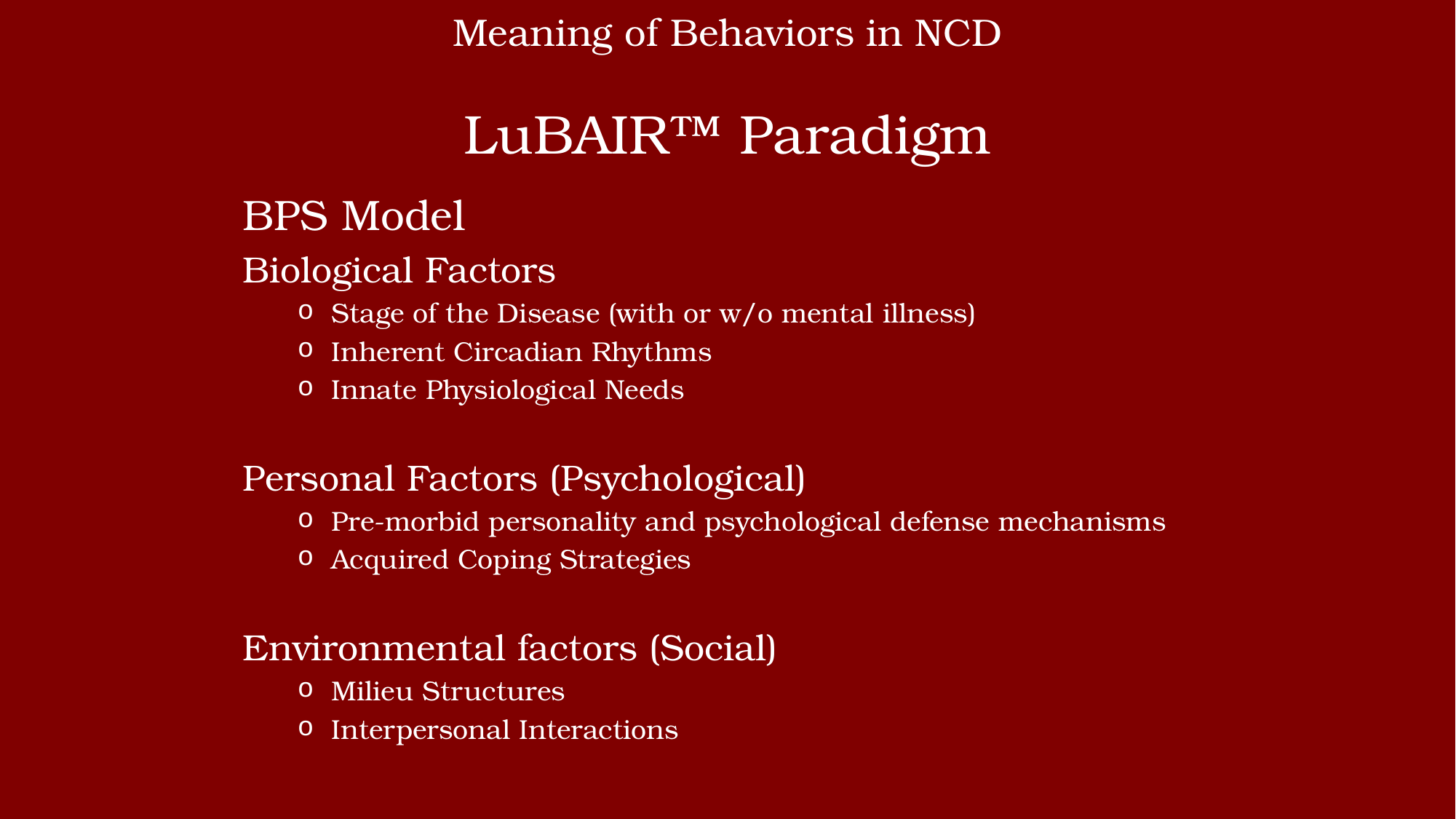

# Meaning of Behaviors in NCD LuBAIR™ Paradigm

BPS Model
Biological Factors
Stage of the Disease (with or w/o mental illness)
Inherent Circadian Rhythms
Innate Physiological Needs

Personal Factors (Psychological)
Pre-morbid personality and psychological defense mechanisms
Acquired Coping Strategies

Environmental factors (Social)
Milieu Structures
Interpersonal Interactions